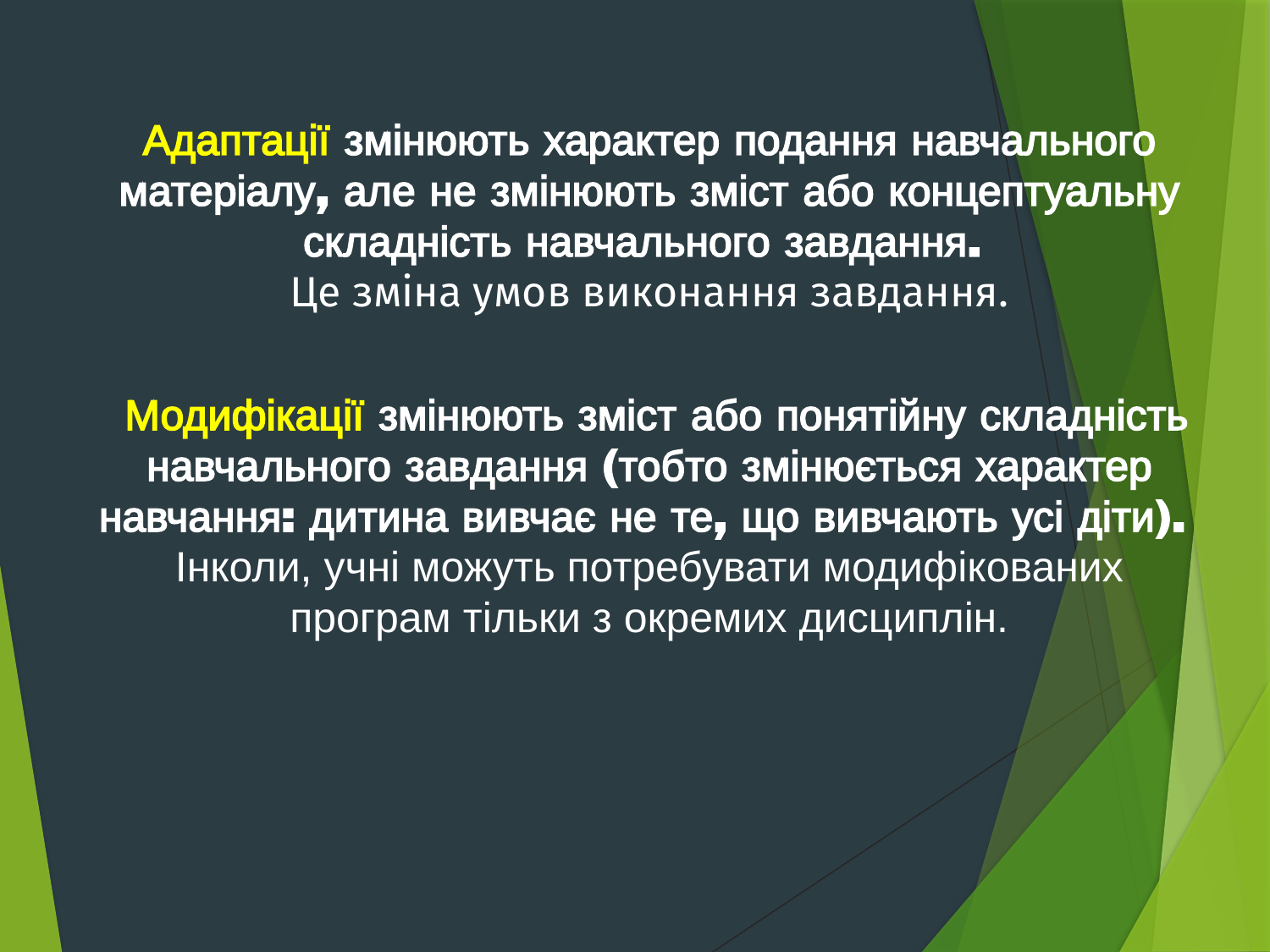

#
Адаптації змінюють характер подання навчального матеріалу, але не змінюють зміст або концептуальну складність навчального завдання.
Це зміна умов виконання завдання.

 Модифікації змінюють зміст або понятійну складність навчального завдання (тобто змінюється характер навчання: дитина вивчає не те, що вивчають усі діти).
Інколи, учні можуть потребувати модифікованих програм тільки з окремих дисциплін.